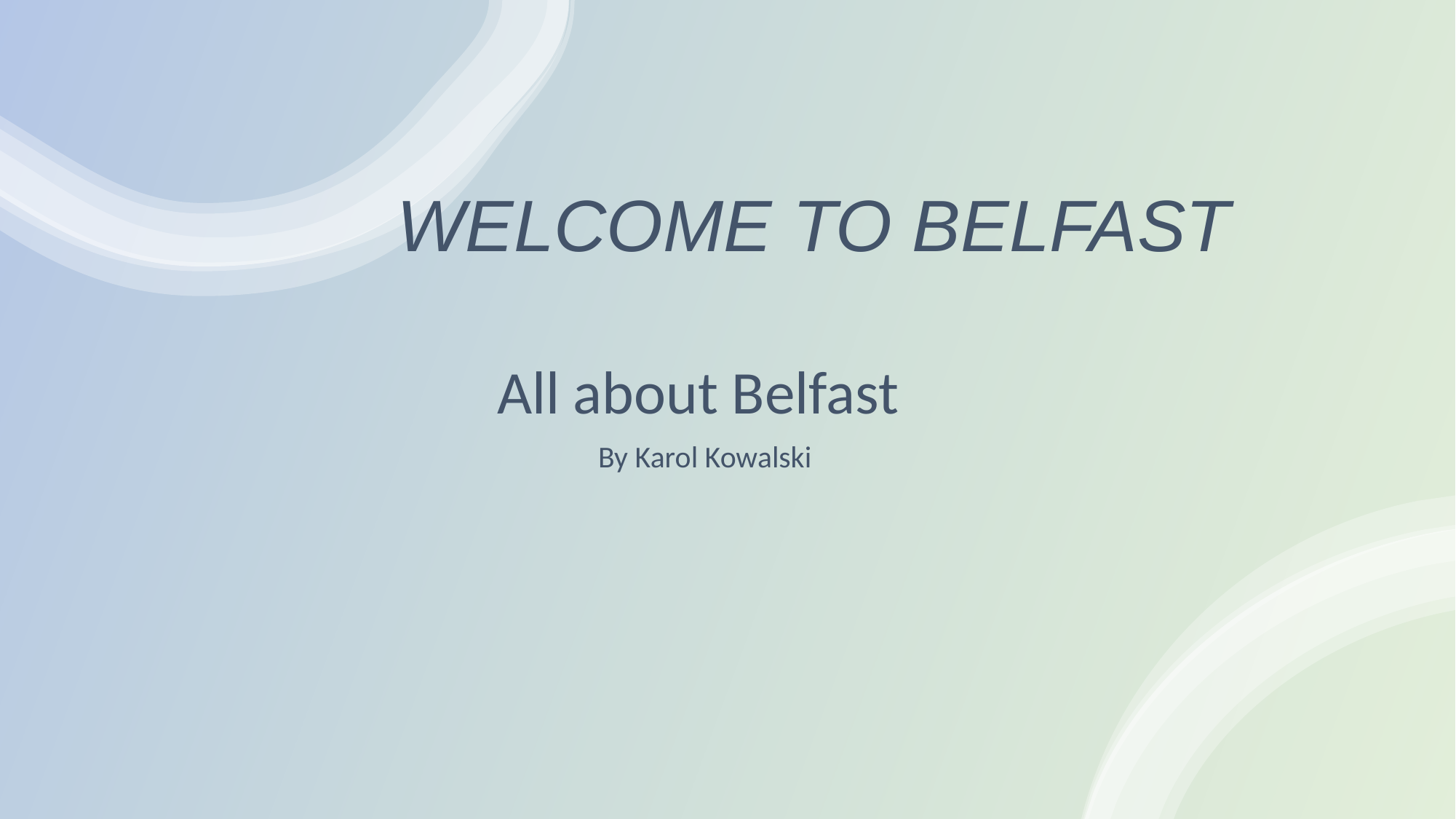

# WELCOME TO BELFAST
All about Belfast
By Karol Kowalski